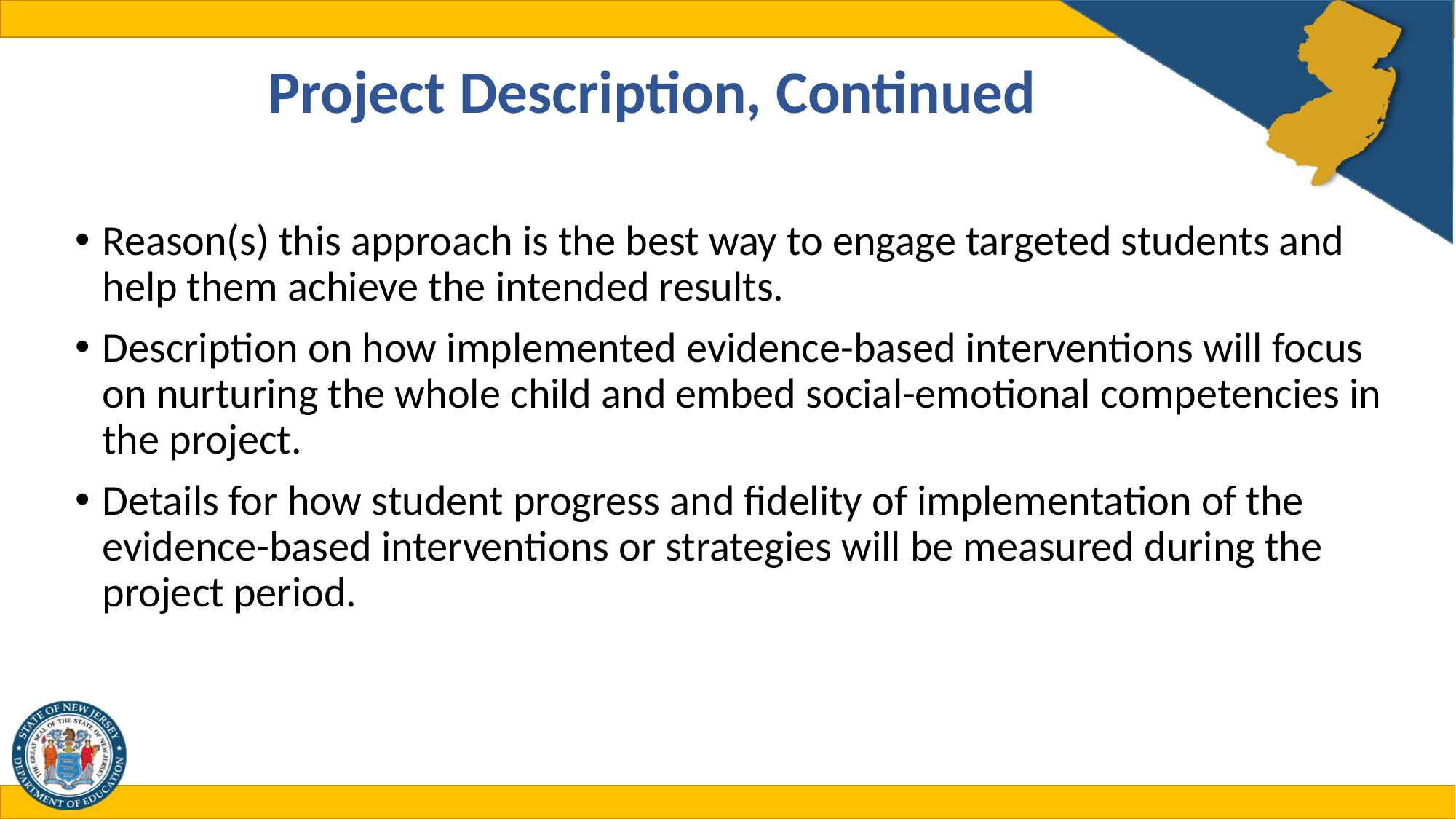

# Project Description, Continued
Reason(s) this approach is the best way to engage targeted students and help them achieve the intended results.
Description on how implemented evidence-based interventions will focus on nurturing the whole child and embed social-emotional competencies in the project.
Details for how student progress and fidelity of implementation of the evidence-based interventions or strategies will be measured during the project period.